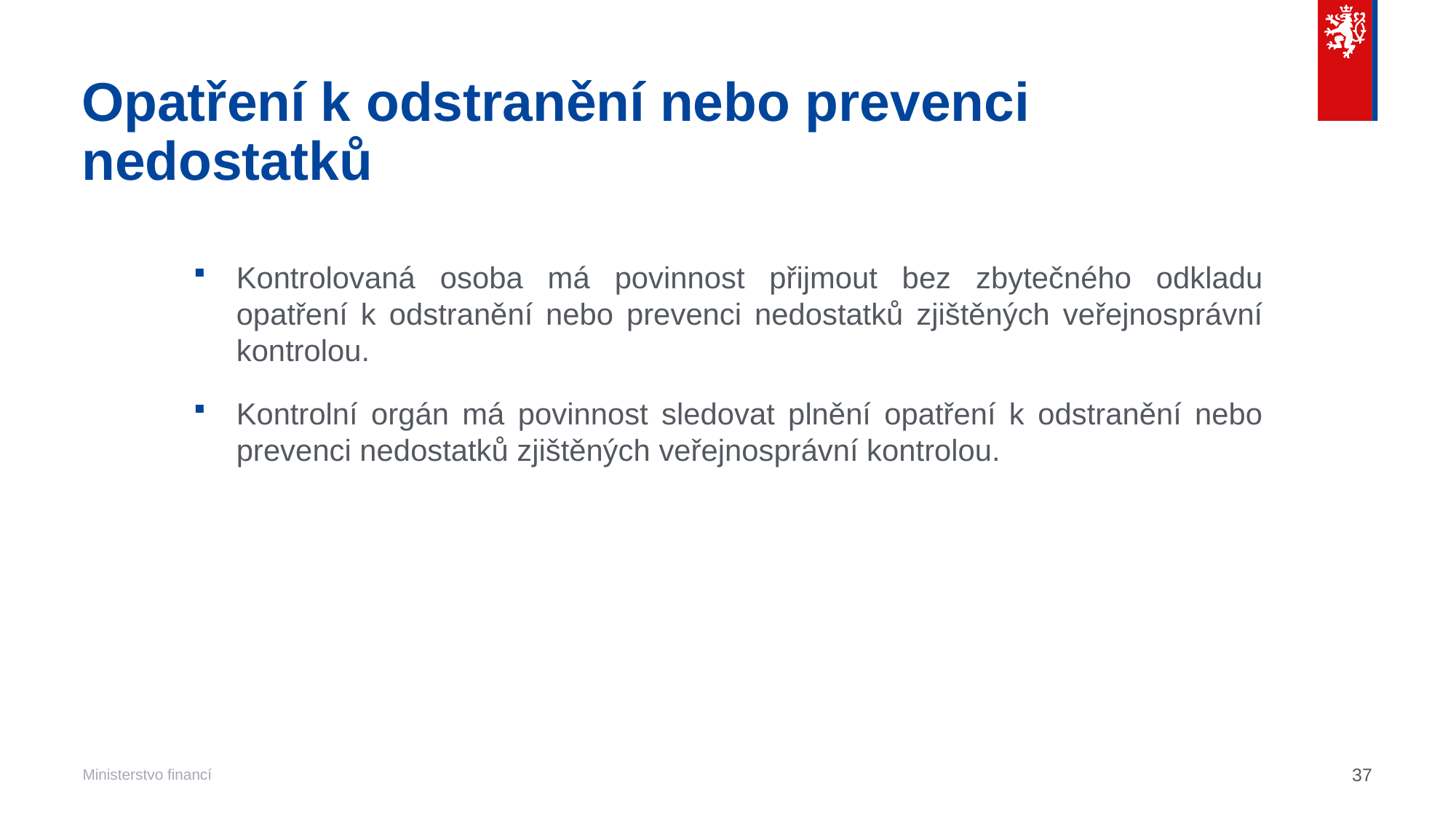

# Opatření k odstranění nebo prevenci nedostatků
Kontrolovaná osoba má povinnost přijmout bez zbytečného odkladu opatření k odstranění nebo prevenci nedostatků zjištěných veřejnosprávní kontrolou.
Kontrolní orgán má povinnost sledovat plnění opatření k odstranění nebo prevenci nedostatků zjištěných veřejnosprávní kontrolou.

37